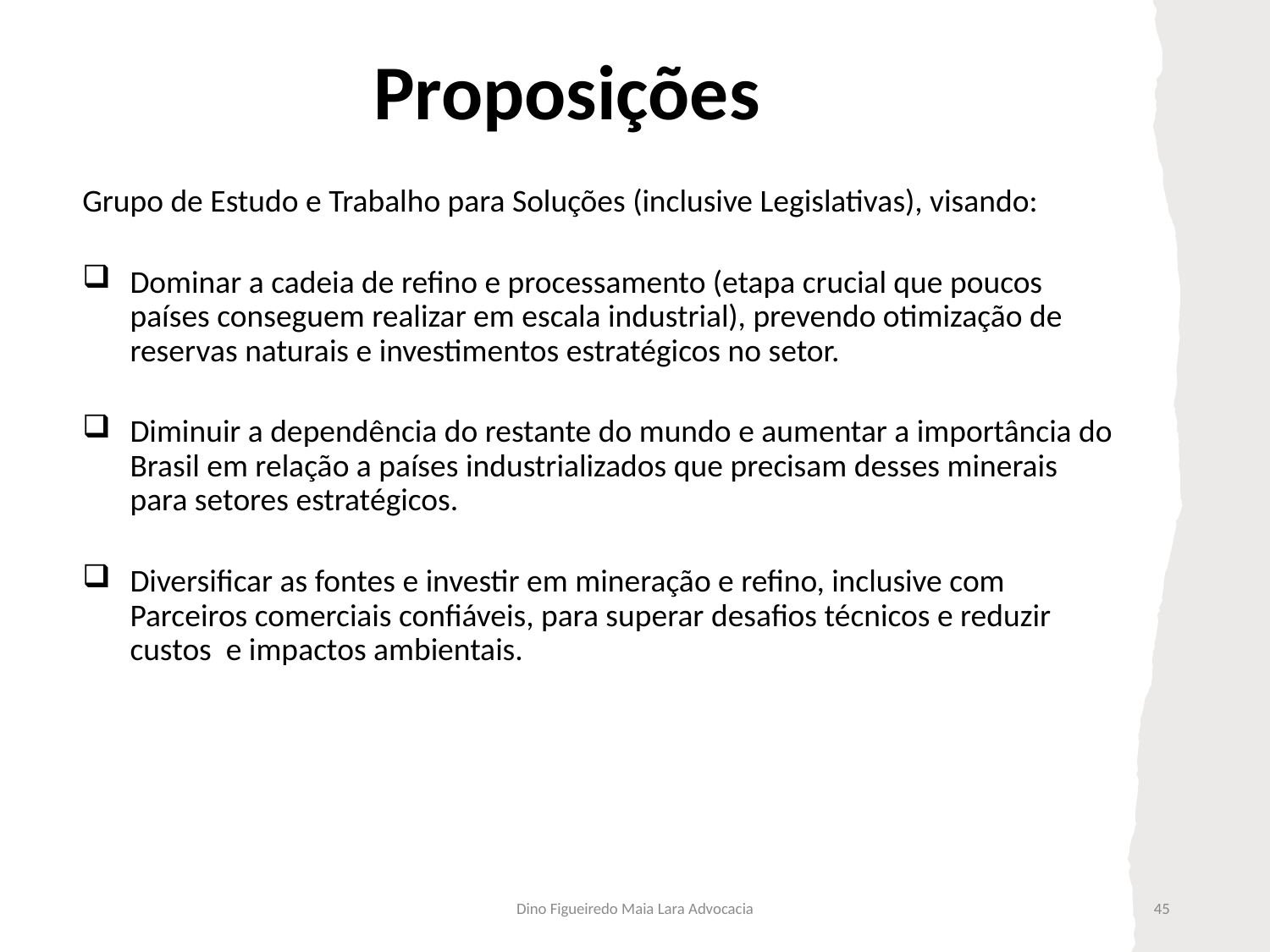

# Proposições

Grupo de Estudo e Trabalho para Soluções (inclusive Legislativas), visando:

Dominar a cadeia de refino e processamento (etapa crucial que poucos países conseguem realizar em escala industrial), prevendo otimização de reservas naturais e investimentos estratégicos no setor.

Diminuir a dependência do restante do mundo e aumentar a importância do Brasil em relação a países industrializados que precisam desses minerais para setores estratégicos.

Diversificar as fontes e investir em mineração e refino, inclusive com Parceiros comerciais confiáveis, para superar desafios técnicos e reduzir custos  e impactos ambientais.
Dino Figueiredo Maia Lara Advocacia
45